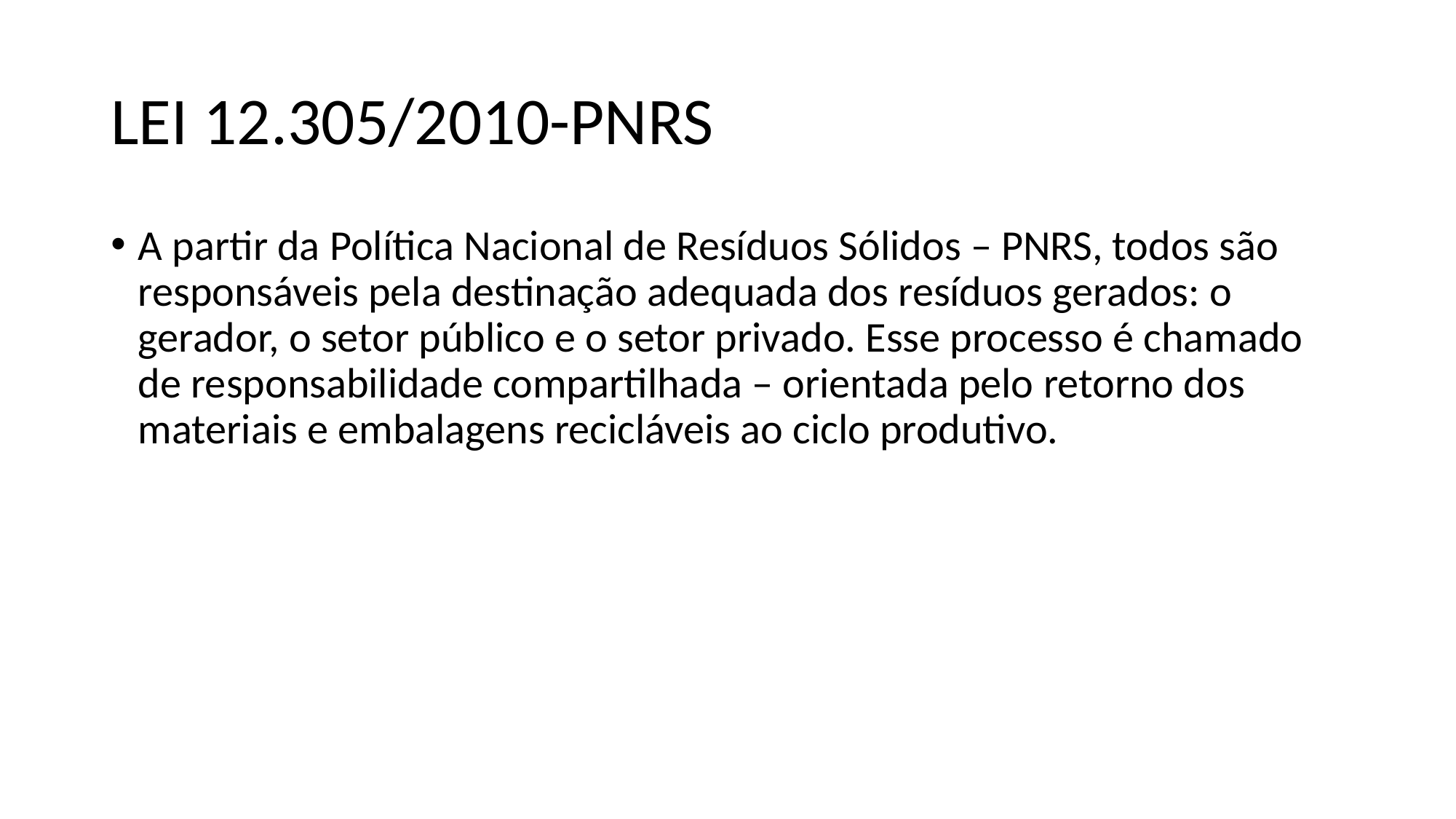

# LEI 12.305/2010-PNRS
A partir da Política Nacional de Resíduos Sólidos – PNRS, todos são responsáveis pela destinação adequada dos resíduos gerados: o gerador, o setor público e o setor privado. Esse processo é chamado de responsabilidade compartilhada – orientada pelo retorno dos materiais e embalagens recicláveis ao ciclo produtivo.